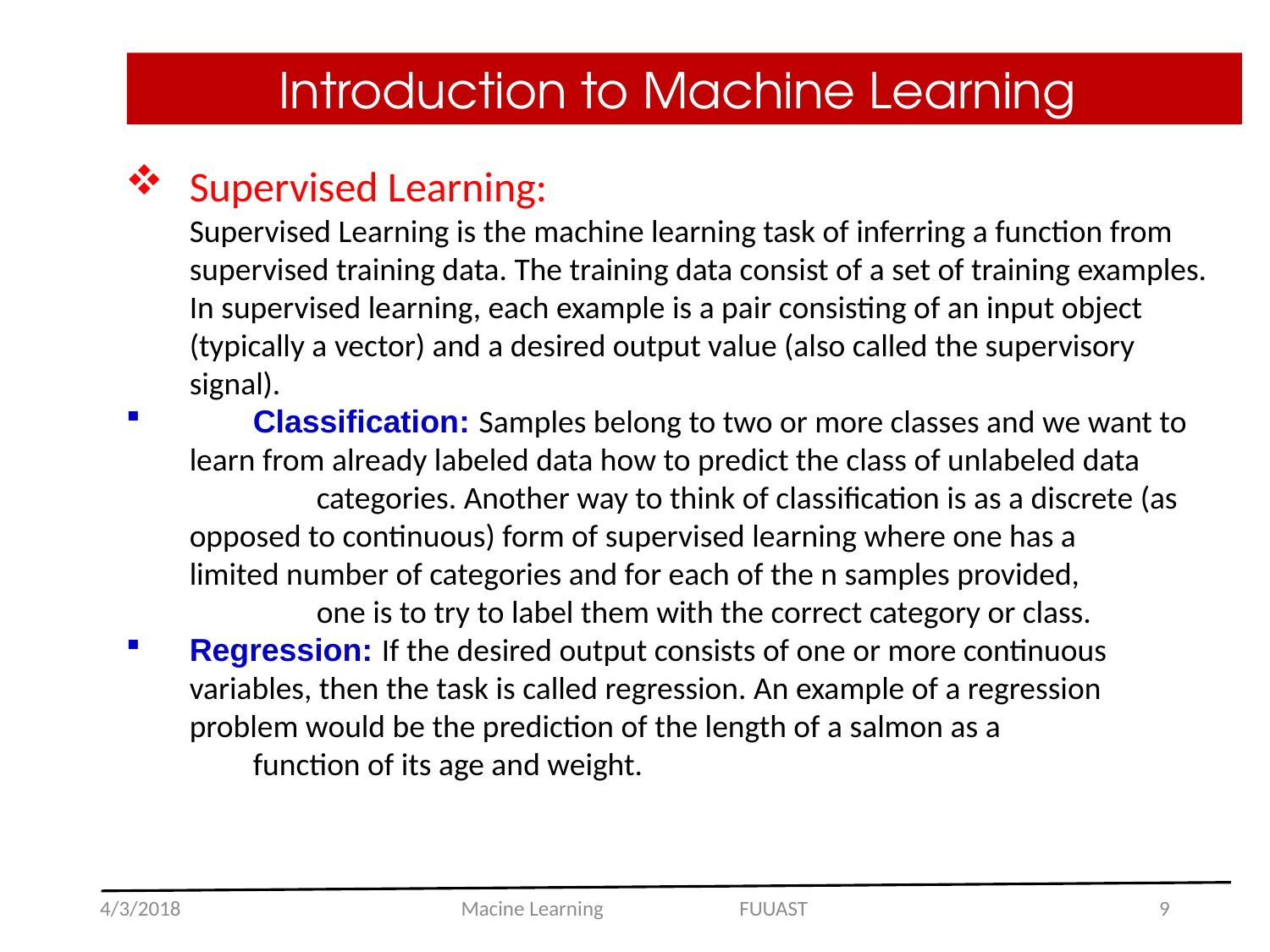

Introduction to Machine Learning
Supervised Learning:
	Supervised Learning is the machine learning task of inferring a function from supervised training data. The training data consist of a set of training examples. In supervised learning, each example is a pair consisting of an input object (typically a vector) and a desired output value (also called the supervisory signal).
	Classification: Samples belong to two or more classes and we want to 	learn from already labeled data how to predict the class of unlabeled data
		categories. Another way to think of classification is as a discrete (as 	opposed to continuous) form of supervised learning where one has a 	limited number of categories and for each of the n samples provided,
		one is to try to label them with the correct category or class.
	Regression: If the desired output consists of one or more continuous 	variables, then the task is called regression. An example of a regression 	problem would be the prediction of the length of a salmon as a
	function of its age and weight.
4/3/2018
Macine Learning                            FUUAST
9